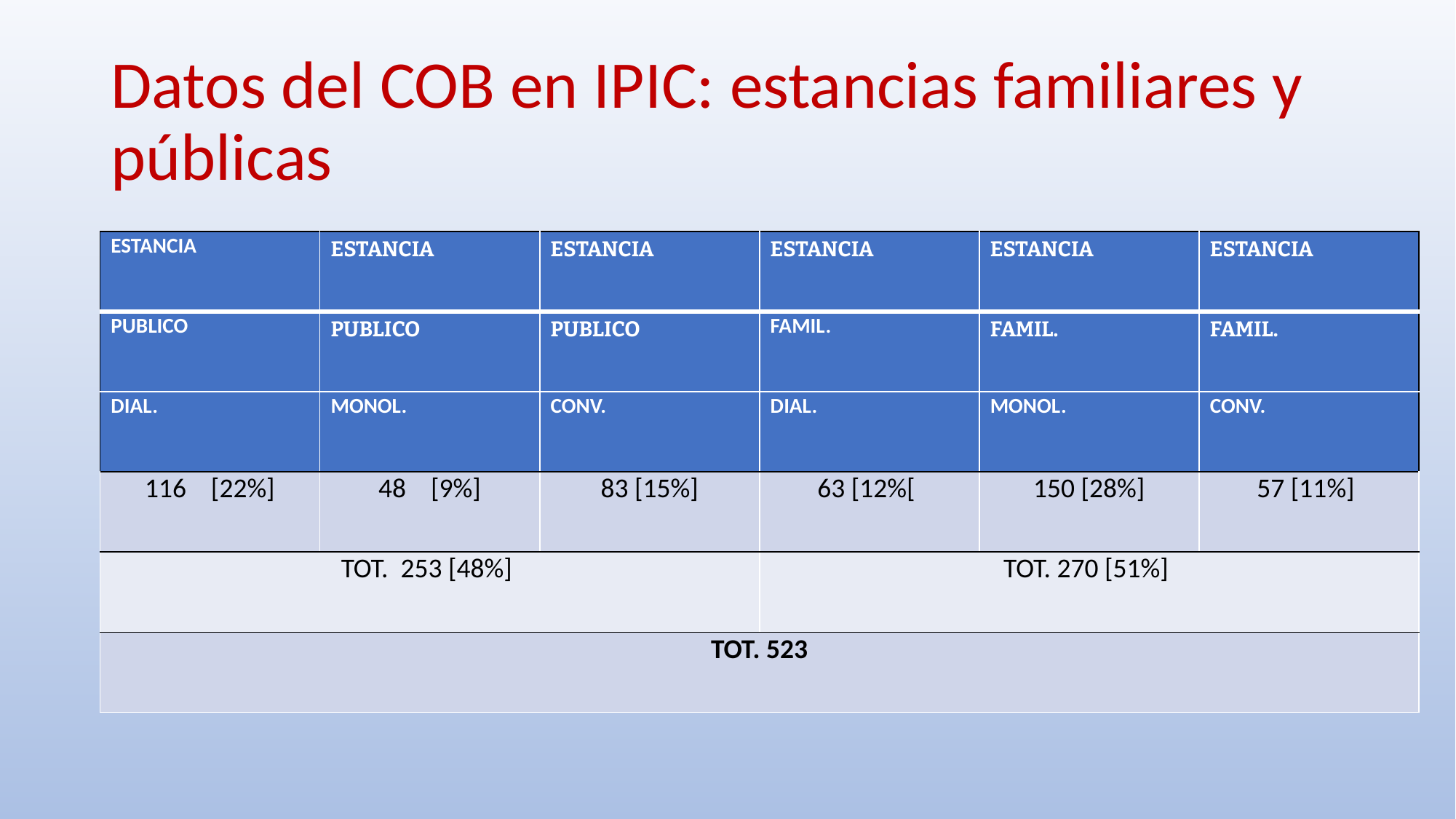

# Datos del COB en IPIC: estancias familiares y públicas
| ESTANCIA | ESTANCIA | ESTANCIA | ESTANCIA | ESTANCIA | ESTANCIA |
| --- | --- | --- | --- | --- | --- |
| PUBLICO | PUBLICO | PUBLICO | FAMIL. | FAMIL. | FAMIL. |
| DIAL. | MONOL. | CONV. | DIAL. | MONOL. | CONV. |
| 116 [22%] | 48 [9%] | 83 [15%] | 63 [12%[ | 150 [28%] | 57 [11%] |
| TOT. 253 [48%] |  |  | TOT. 270 [51%] |  |  |
| TOT. 523 |  |  |  |  |  |